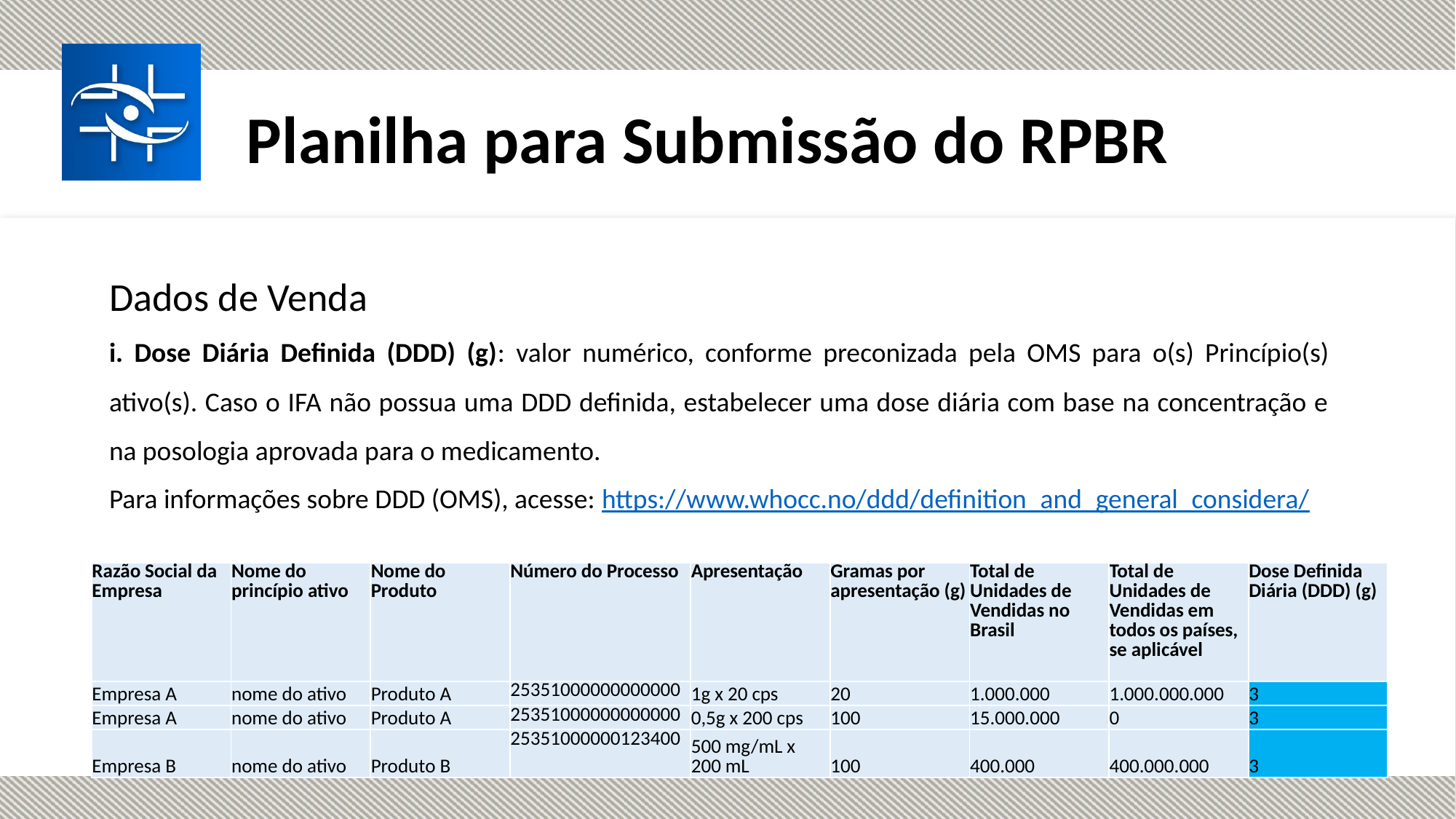

Planilha para Submissão do RPBR
Dados de Venda
i. Dose Diária Definida (DDD) (g): valor numérico, conforme preconizada pela OMS para o(s) Princípio(s) ativo(s). Caso o IFA não possua uma DDD definida, estabelecer uma dose diária com base na concentração e na posologia aprovada para o medicamento.
Para informações sobre DDD (OMS), acesse: https://www.whocc.no/ddd/definition_and_general_considera/

| Razão Social da Empresa | Nome do princípio ativo | Nome do Produto | Número do Processo | Apresentação | Gramas por apresentação (g) | Total de Unidades de Vendidas no Brasil | Total de Unidades de Vendidas em todos os países, se aplicável | Dose Definida Diária (DDD) (g) |
| --- | --- | --- | --- | --- | --- | --- | --- | --- |
| Empresa A | nome do ativo | Produto A | 25351000000000000 | 1g x 20 cps | 20 | 1.000.000 | 1.000.000.000 | 3 |
| Empresa A | nome do ativo | Produto A | 25351000000000000 | 0,5g x 200 cps | 100 | 15.000.000 | 0 | 3 |
| Empresa B | nome do ativo | Produto B | 25351000000123400 | 500 mg/mL x 200 mL | 100 | 400.000 | 400.000.000 | 3 |